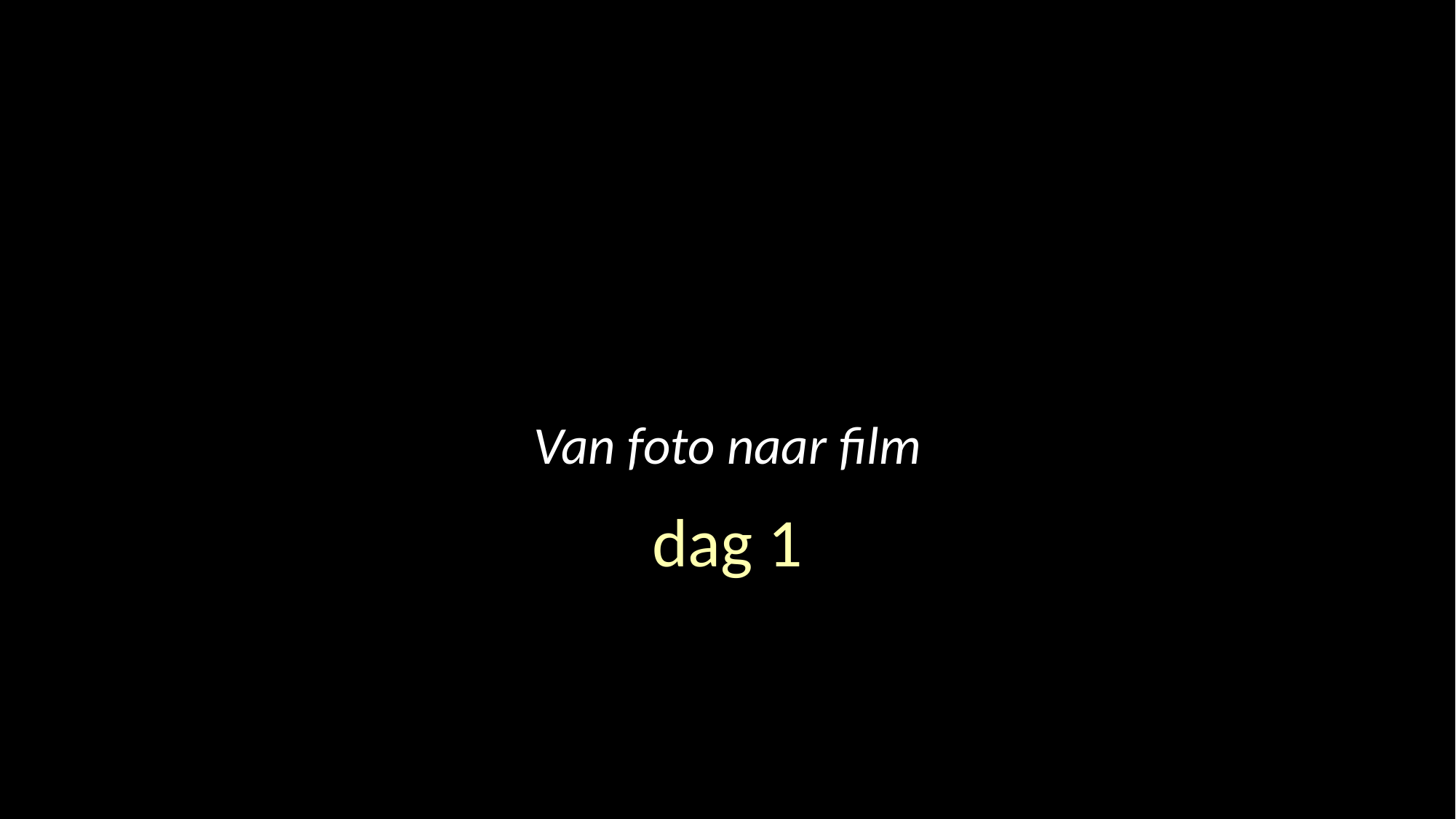

Stopmotion

Van foto naar film

dag 1